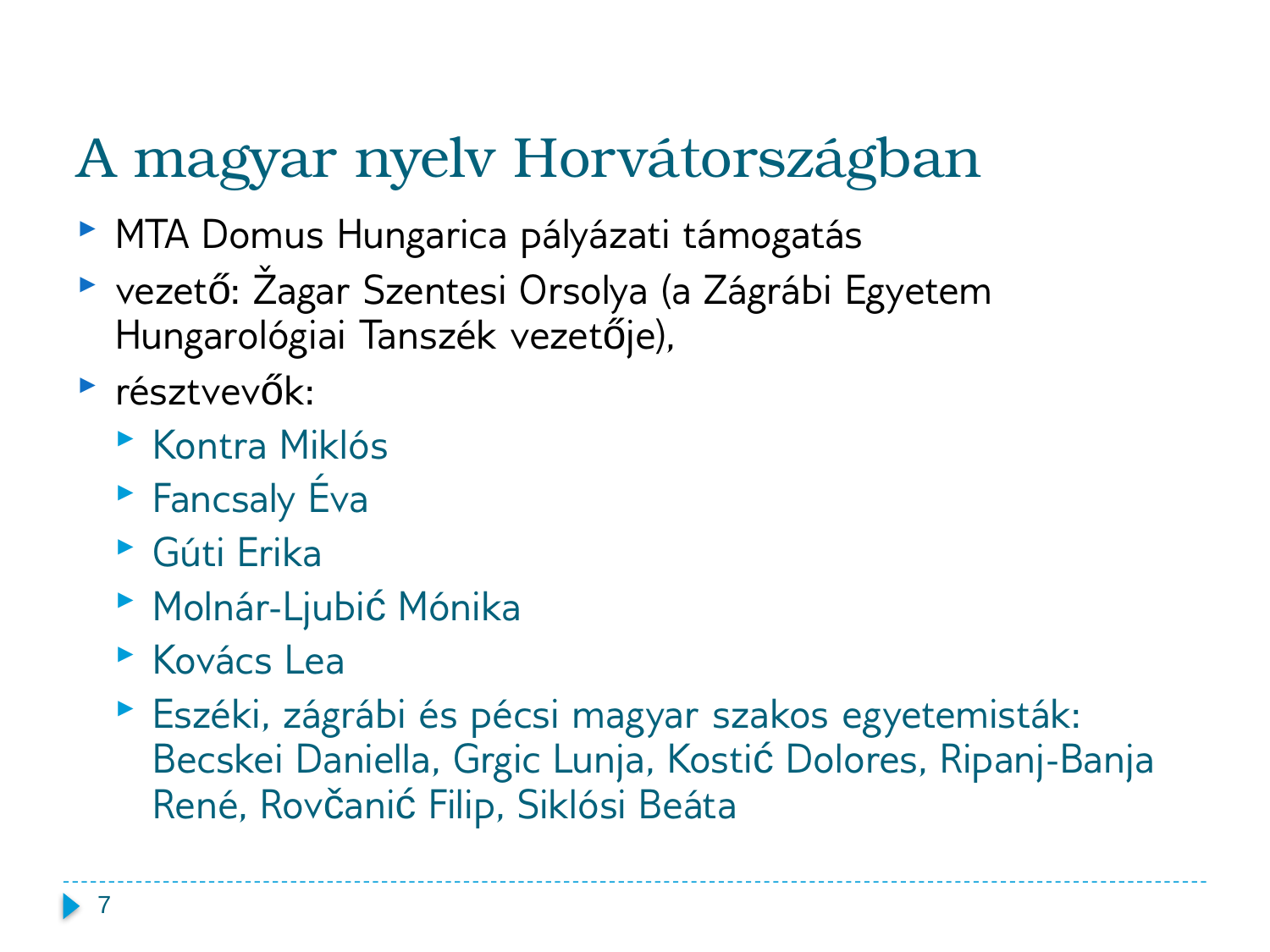

A magyar nyelv Horvátországban
MTA Domus Hungarica pályázati támogatás
vezető: Žagar Szentesi Orsolya (a Zágrábi Egyetem Hungarológiai Tanszék vezetője),
résztvevők:
Kontra Miklós
Fancsaly Éva
Gúti Erika
Molnár-Ljubić Mónika
Kovács Lea
Eszéki, zágrábi és pécsi magyar szakos egyetemisták: Becskei Daniella, Grgic Lunja, Kostić Dolores, Ripanj-Banja René, Rovčanić Filip, Siklósi Beáta
7